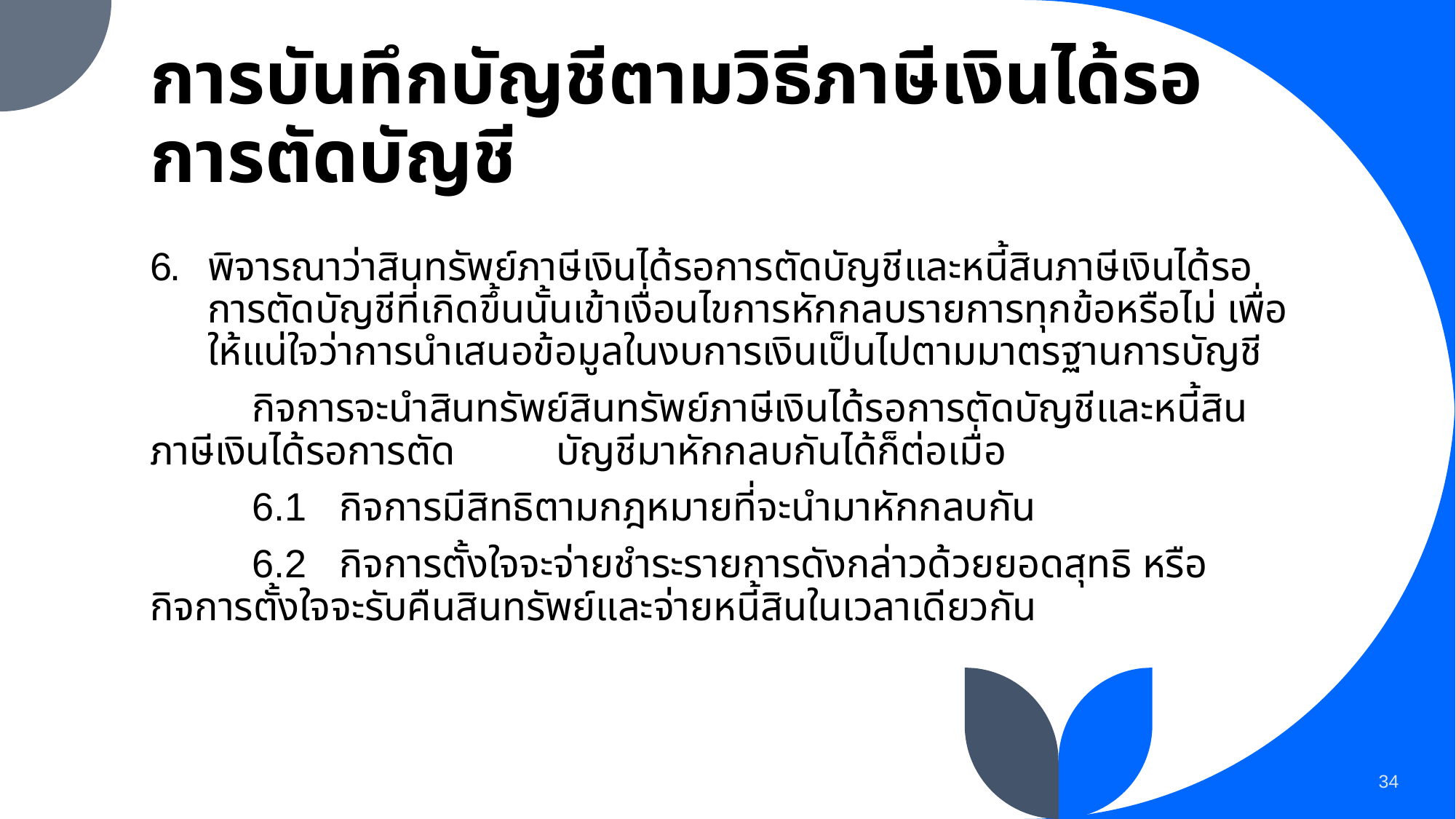

# การบันทึกบัญชีตามวิธีภาษีเงินได้รอการตัดบัญชี
พิจารณาว่าสินทรัพย์ภาษีเงินได้รอการตัดบัญชีและหนี้สินภาษีเงินได้รอการตัดบัญชีที่เกิดขึ้นนั้นเข้าเงื่อนไขการหักกลบรายการทุกข้อหรือไม่ เพื่อให้แน่ใจว่าการนำเสนอข้อมูลในงบการเงินเป็นไปตามมาตรฐานการบัญชี
	กิจการจะนำสินทรัพย์สินทรัพย์ภาษีเงินได้รอการตัดบัญชีและหนี้สินภาษีเงินได้รอการตัด	บัญชีมาหักกลบกันได้ก็ต่อเมื่อ
	6.1   กิจการมีสิทธิตามกฎหมายที่จะนำมาหักกลบกัน
	6.2   กิจการตั้งใจจะจ่ายชำระรายการดังกล่าวด้วยยอดสุทธิ หรือกิจการตั้งใจจะรับคืนสินทรัพย์และจ่ายหนี้สินในเวลาเดียวกัน

34